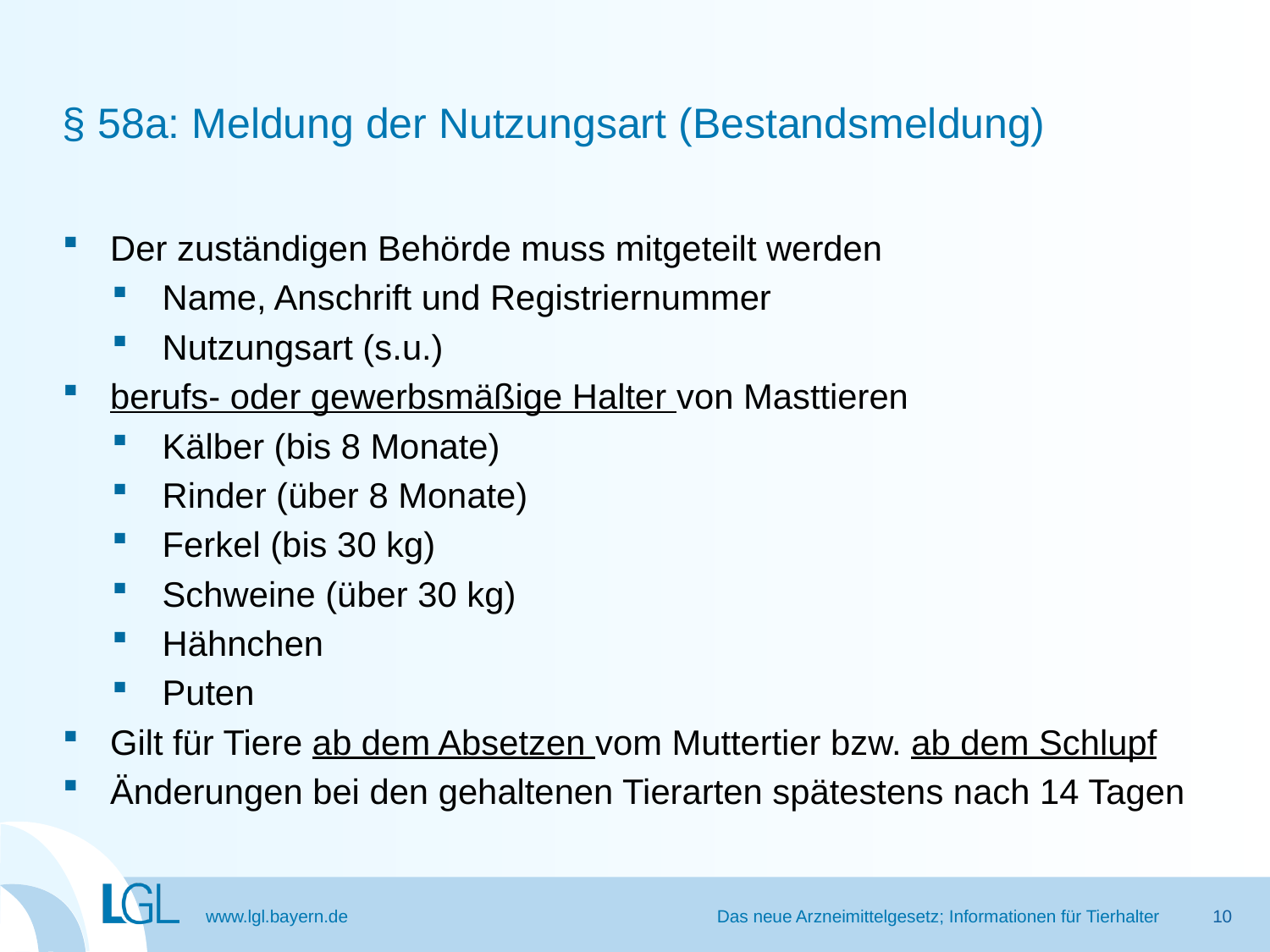

# § 58a: Meldung der Nutzungsart (Bestandsmeldung)
Der zuständigen Behörde muss mitgeteilt werden
Name, Anschrift und Registriernummer
Nutzungsart (s.u.)
berufs- oder gewerbsmäßige Halter von Masttieren
Kälber (bis 8 Monate)
Rinder (über 8 Monate)
Ferkel (bis 30 kg)
Schweine (über 30 kg)
Hähnchen
Puten
Gilt für Tiere ab dem Absetzen vom Muttertier bzw. ab dem Schlupf
Änderungen bei den gehaltenen Tierarten spätestens nach 14 Tagen

Das neue Arzneimittelgesetz; Informationen für Tierhalter
10